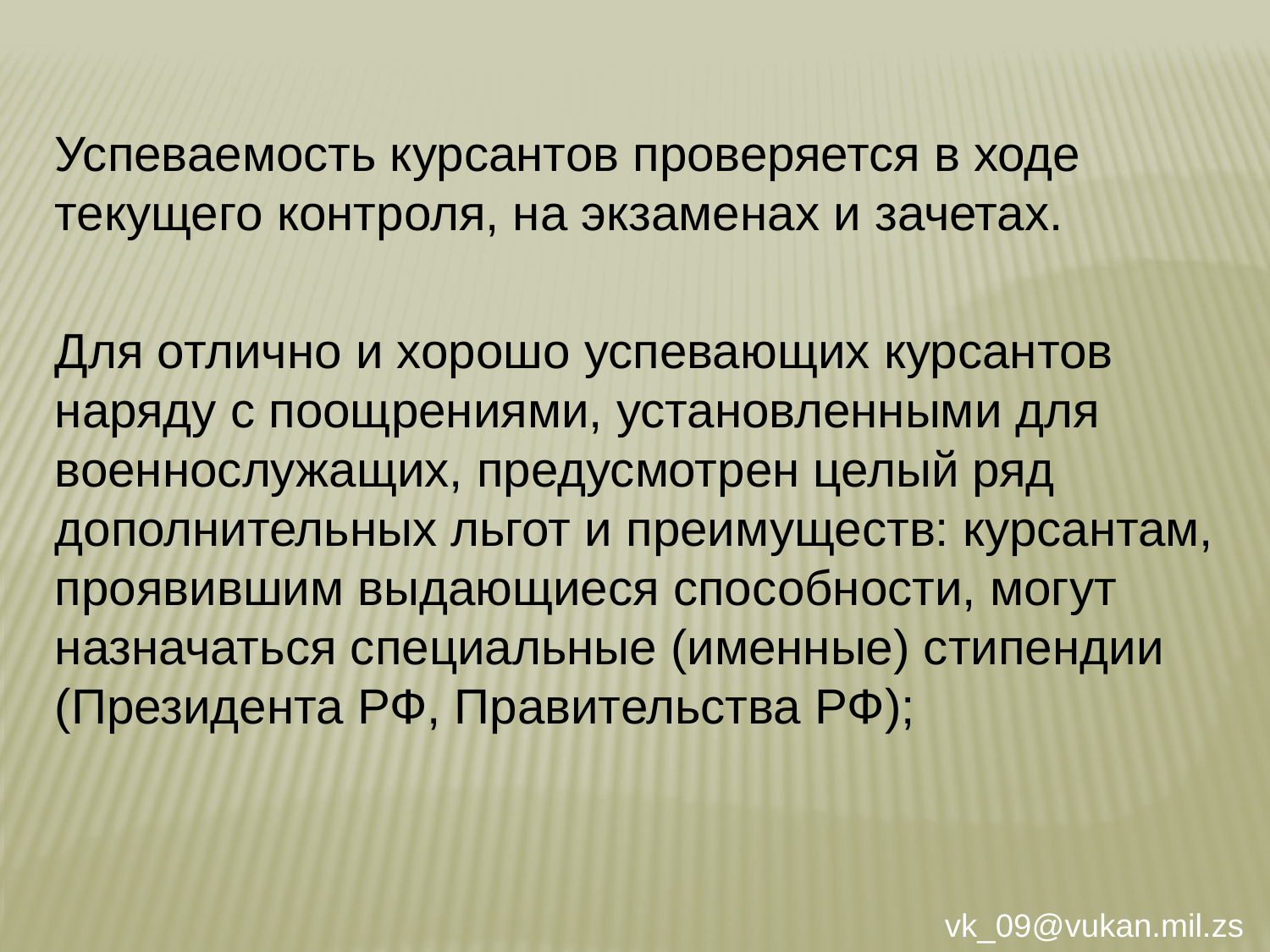

Успеваемость курсантов проверяется в ходе текущего контроля, на экзаменах и зачетах.

Для отлично и хорошо успевающих курсантов наряду с поощрениями, установленными для военнослужащих, предусмотрен целый ряд дополнительных льгот и преимуществ: курсантам, проявившим выдающиеся способности, могут назначаться специальные (именные) стипендии (Президента РФ, Правительства РФ);

vk_09@vukan.mil.zs